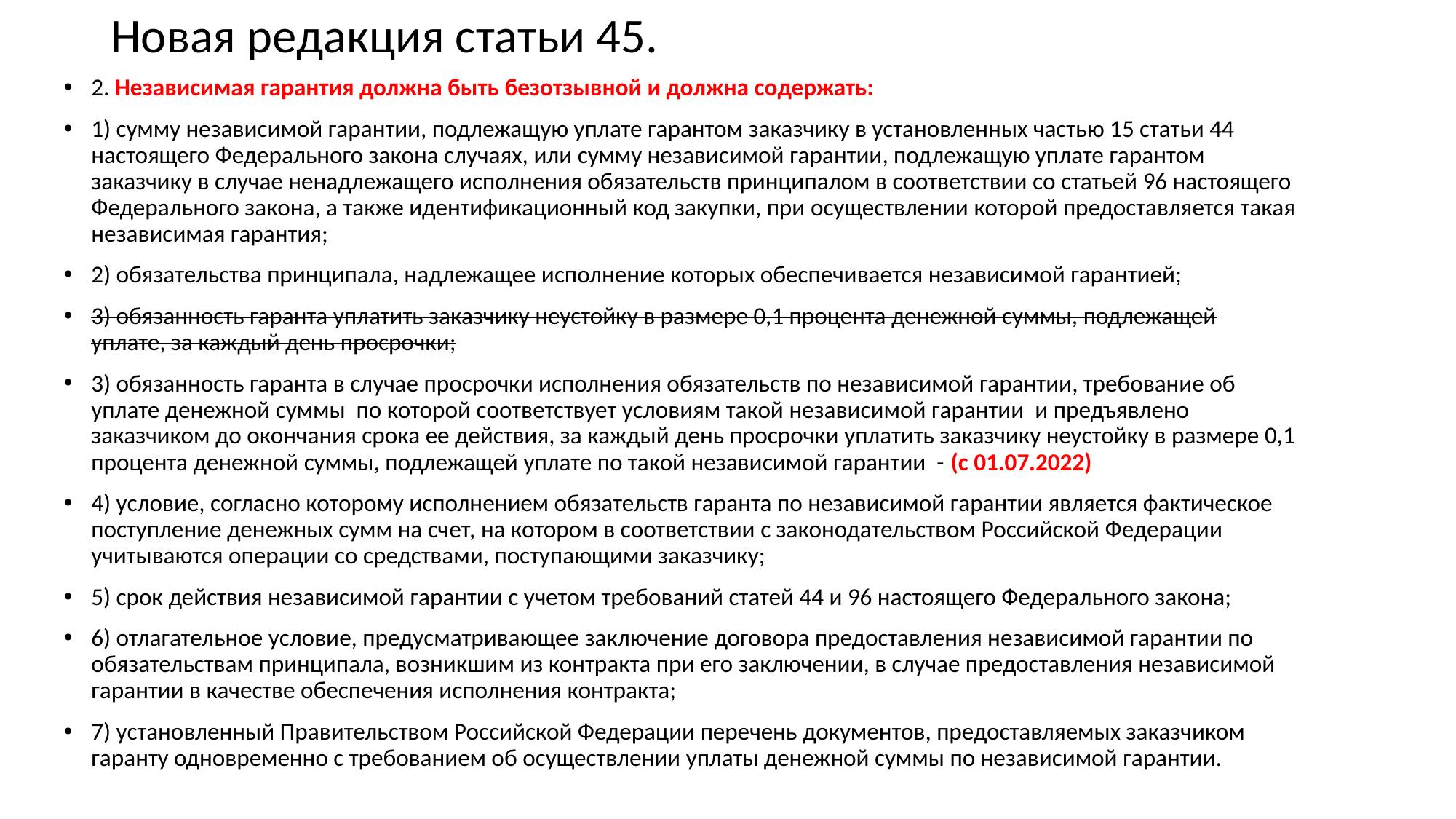

# Новая редакция статьи 45.
2. Независимая гарантия должна быть безотзывной и должна содержать:
1) сумму независимой гарантии, подлежащую уплате гарантом заказчику в установленных частью 15 статьи 44 настоящего Федерального закона случаях, или сумму независимой гарантии, подлежащую уплате гарантом заказчику в случае ненадлежащего исполнения обязательств принципалом в соответствии со статьей 96 настоящего Федерального закона, а также идентификационный код закупки, при осуществлении которой предоставляется такая независимая гарантия;
2) обязательства принципала, надлежащее исполнение которых обеспечивается независимой гарантией;
3) обязанность гаранта уплатить заказчику неустойку в размере 0,1 процента денежной суммы, подлежащей уплате, за каждый день просрочки;
3) обязанность гаранта в случае просрочки исполнения обязательств по независимой гарантии, требование об уплате денежной суммы  по которой соответствует условиям такой независимой гарантии  и предъявлено заказчиком до окончания срока ее действия, за каждый день просрочки уплатить заказчику неустойку в размере 0,1 процента денежной суммы, подлежащей уплате по такой независимой гарантии  - (с 01.07.2022)
4) условие, согласно которому исполнением обязательств гаранта по независимой гарантии является фактическое поступление денежных сумм на счет, на котором в соответствии с законодательством Российской Федерации учитываются операции со средствами, поступающими заказчику;
5) срок действия независимой гарантии с учетом требований статей 44 и 96 настоящего Федерального закона;
6) отлагательное условие, предусматривающее заключение договора предоставления независимой гарантии по обязательствам принципала, возникшим из контракта при его заключении, в случае предоставления независимой гарантии в качестве обеспечения исполнения контракта;
7) установленный Правительством Российской Федерации перечень документов, предоставляемых заказчиком гаранту одновременно с требованием об осуществлении уплаты денежной суммы по независимой гарантии.

Ничего особо нового нет, кроме – см. следующий слайд.